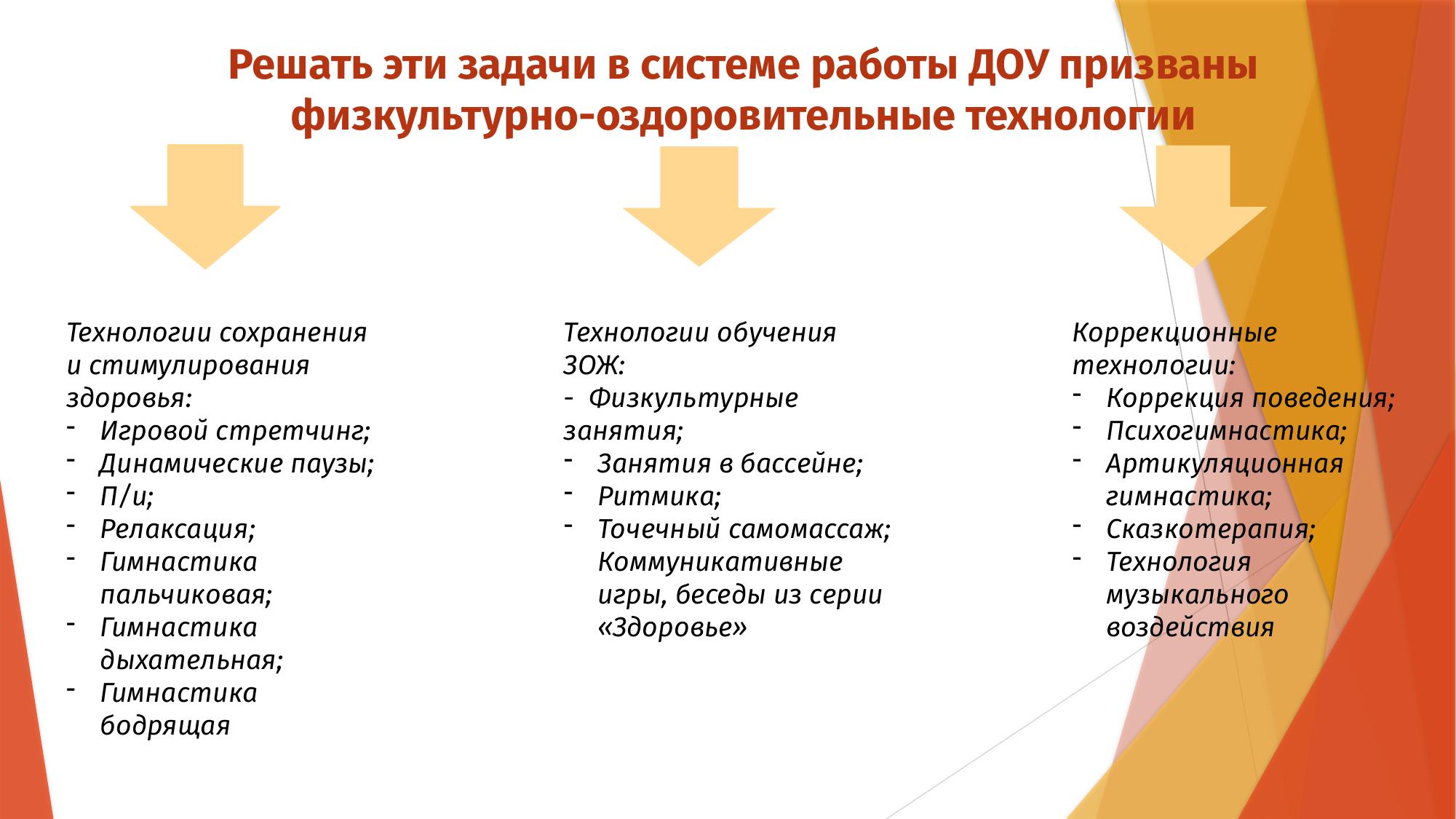

Решать эти задачи в системе работы ДОУ призваны физкультурно-оздоровительные технологии

Технологии сохранения и стимулирования здоровья:
Игровой стретчинг;
Динамические паузы;
П/и;
Релаксация;
Гимнастика пальчиковая;
Гимнастика дыхательная;
Гимнастика бодрящая
Технологии обучения ЗОЖ:
-  Физкультурные занятия;
Занятия в бассейне;
Ритмика;
Точечный самомассаж;
Коммуникативные игры, беседы из серии «Здоровье»

Коррекционные технологии:
Коррекция поведения;
Психогимнастика;
Артикуляционная гимнастика;
Сказкотерапия;
Технология музыкального воздействия